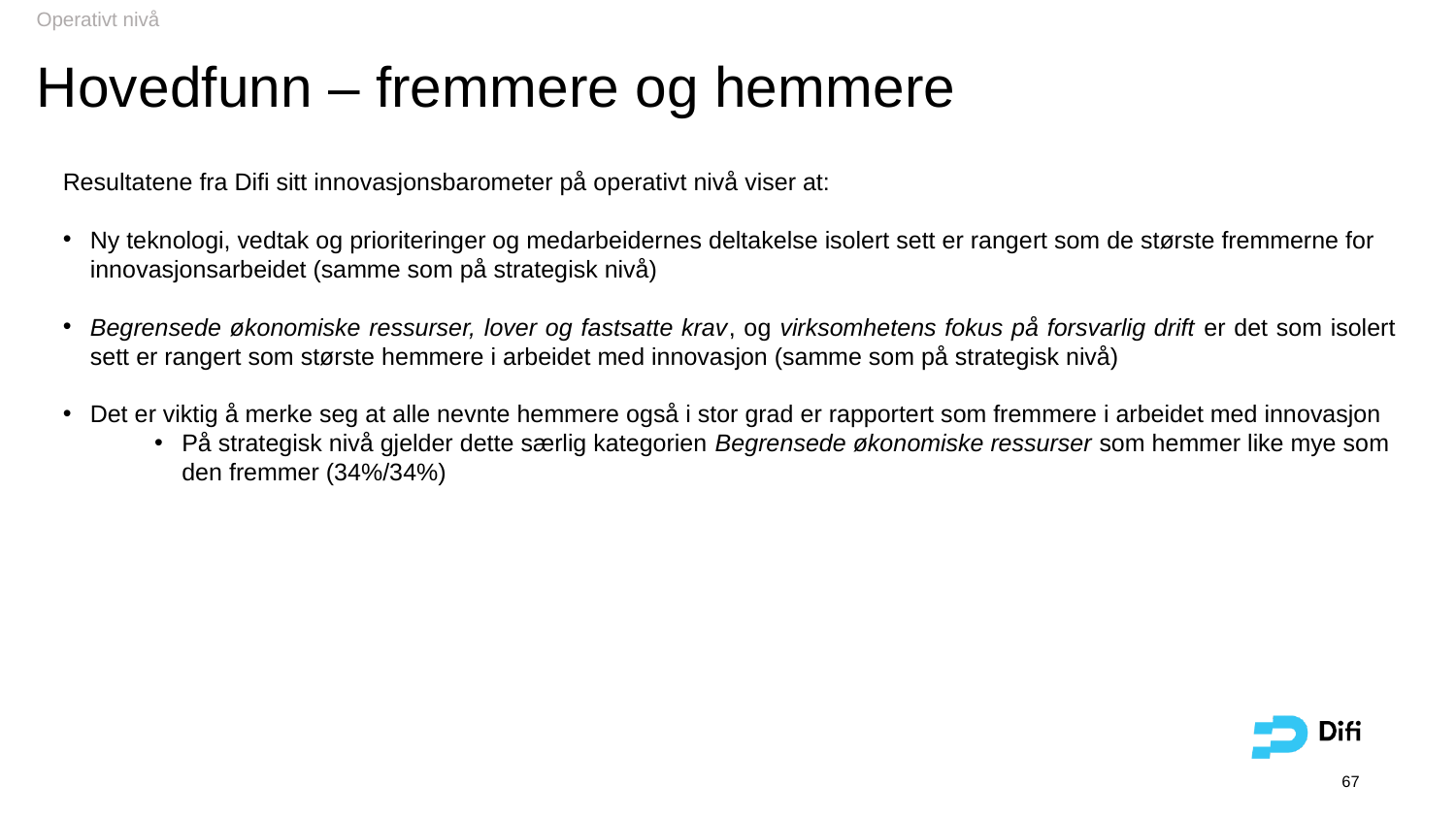

Operativt nivå
# Hovedfunn – fremmere og hemmere
Resultatene fra Difi sitt innovasjonsbarometer på operativt nivå viser at:

Ny teknologi, vedtak og prioriteringer og medarbeidernes deltakelse isolert sett er rangert som de største fremmerne for innovasjonsarbeidet (samme som på strategisk nivå)

Begrensede økonomiske ressurser, lover og fastsatte krav, og virksomhetens fokus på forsvarlig drift er det som isolert sett er rangert som største hemmere i arbeidet med innovasjon (samme som på strategisk nivå)

Det er viktig å merke seg at alle nevnte hemmere også i stor grad er rapportert som fremmere i arbeidet med innovasjon
På strategisk nivå gjelder dette særlig kategorien Begrensede økonomiske ressurser som hemmer like mye som den fremmer (34%/34%)

67